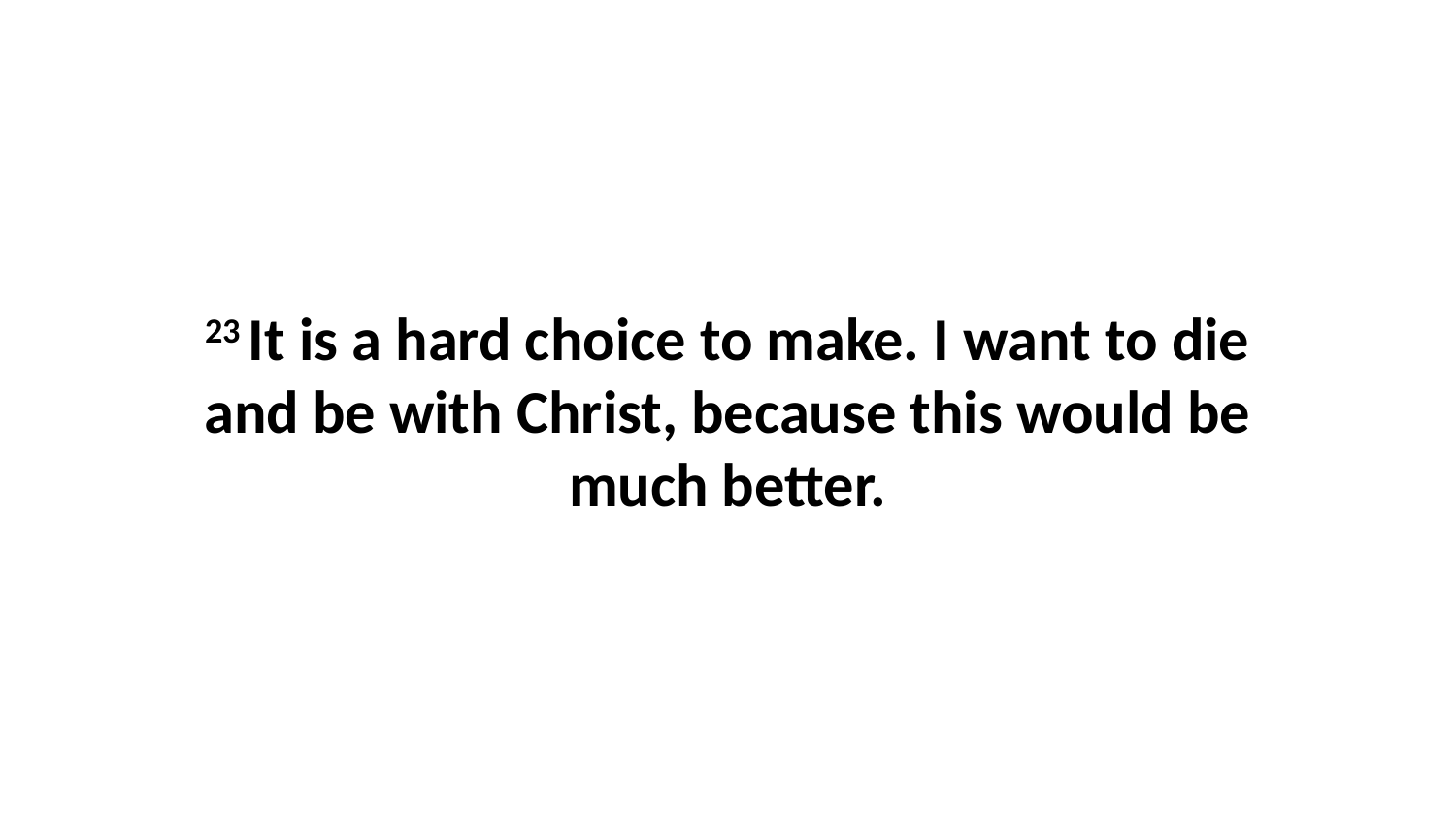

23 It is a hard choice to make. I want to die and be with Christ, because this would be much better.